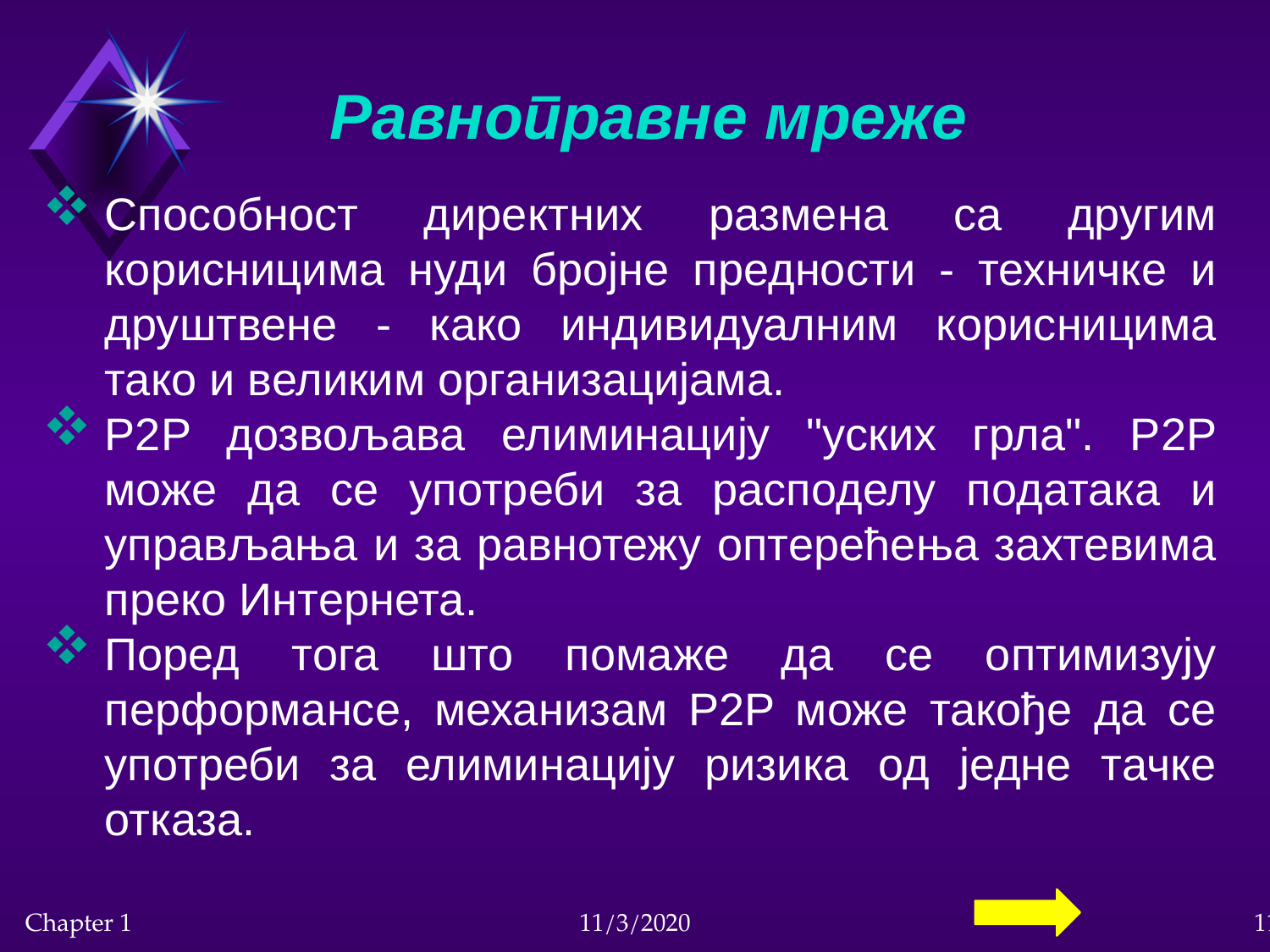

# Равноправне мреже
Способност директних размена са другим корисницима нуди бројне предности - техничке и друштвене - како индивидуалним корисницима тако и великим организацијама.
P2P дозвољава елиминацију "уских грла". P2P може да се употреби за расподелу података и управљања и за равнотежу оптерећења захтевима преко Интернета.
Поред тога што помаже да се оптимизују перформансе, механизам P2P може такође да се употреби за елиминацију ризика од једне тачке отказа.